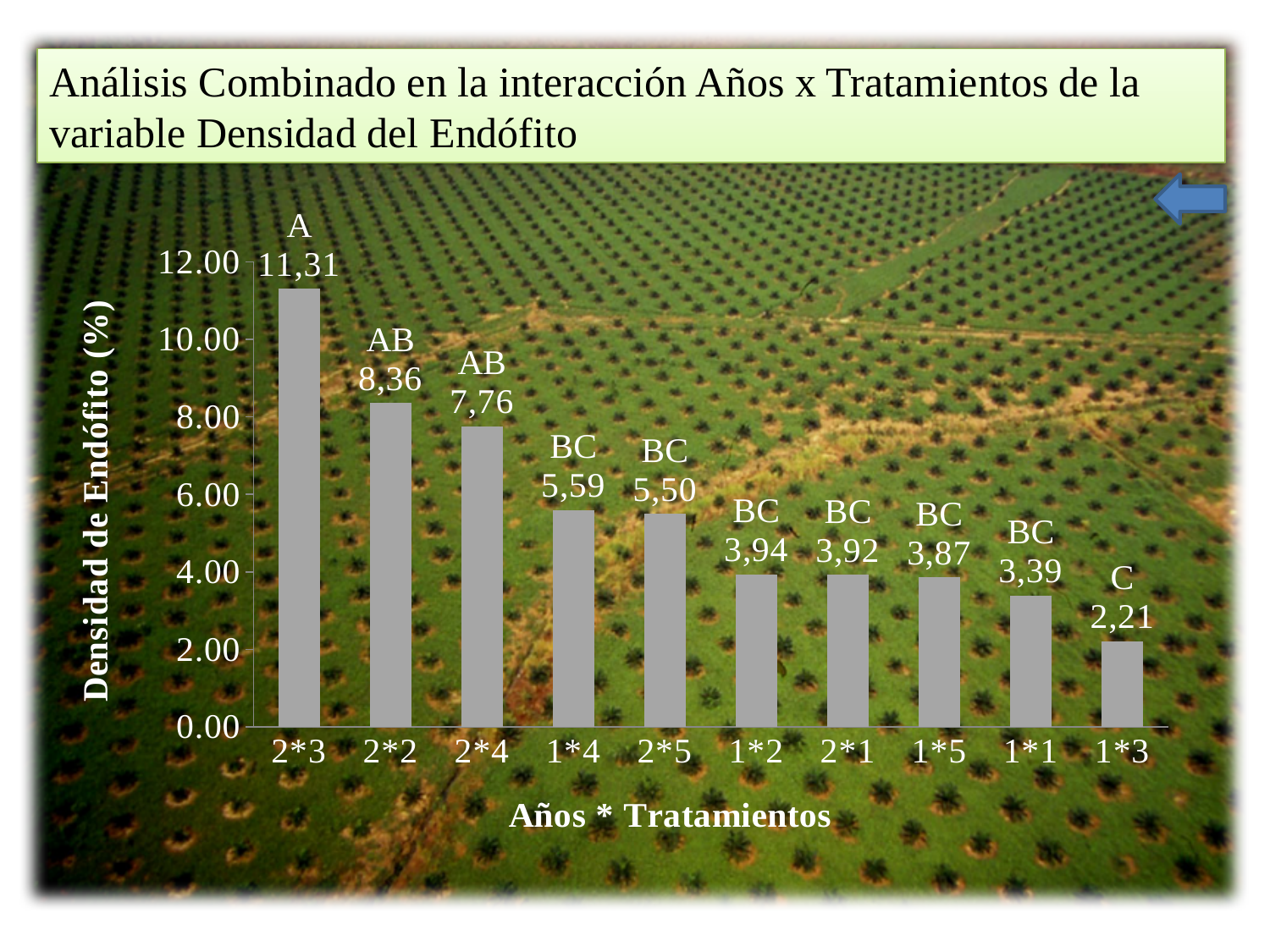

Análisis Combinado en la interacción Años x Tratamientos de la variable Densidad del Endófito

### Chart

| Category | Medias  |
|---|---|
| 2*3 | 11.305000000000026 |
| 2*2 | 8.355000000000077 |
| 2*4 | 7.76 |
| 1*4 | 5.5924999999999985 |
| 2*5 | 5.5024999999999995 |
| 1*2 | 3.94 |
| 2*1 | 3.92 |
| 1*5 | 3.8649999999999998 |
| 1*1 | 3.3875 |
| 1*3 | 2.207500000000032 |